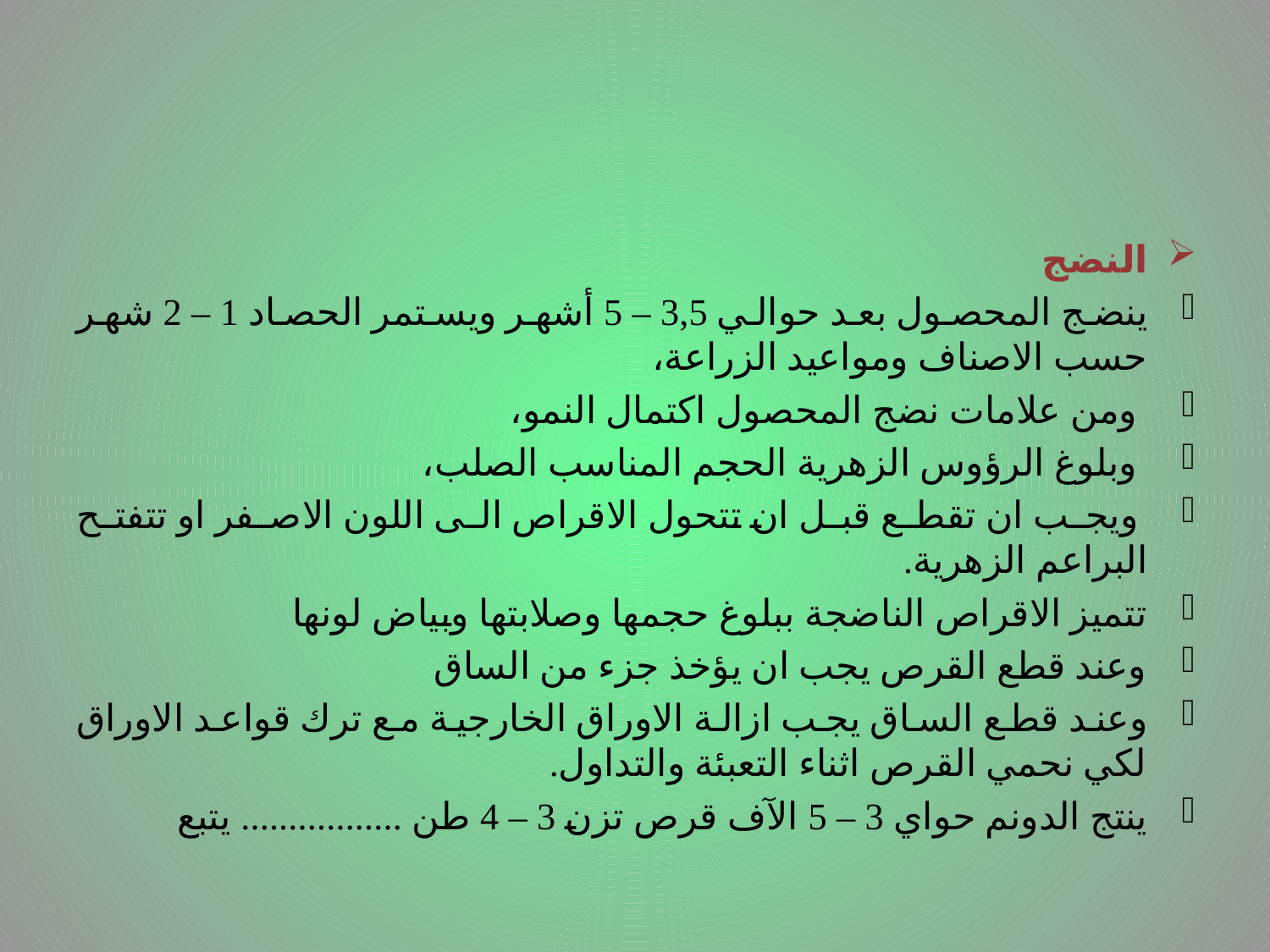

النضج
ينضج المحصول بعد حوالي 3,5 – 5 أشهر ويستمر الحصاد 1 – 2 شهر حسب الاصناف ومواعيد الزراعة،
 ومن علامات نضج المحصول اكتمال النمو،
 وبلوغ الرؤوس الزهرية الحجم المناسب الصلب،
 ويجب ان تقطع قبل ان تتحول الاقراص الى اللون الاصفر او تتفتح البراعم الزهرية.
تتميز الاقراص الناضجة ببلوغ حجمها وصلابتها وبياض لونها
وعند قطع القرص يجب ان يؤخذ جزء من الساق
وعند قطع الساق يجب ازالة الاوراق الخارجية مع ترك قواعد الاوراق لكي نحمي القرص اثناء التعبئة والتداول.
ينتج الدونم حواي 3 – 5 الآف قرص تزن 3 – 4 طن ................. يتبع